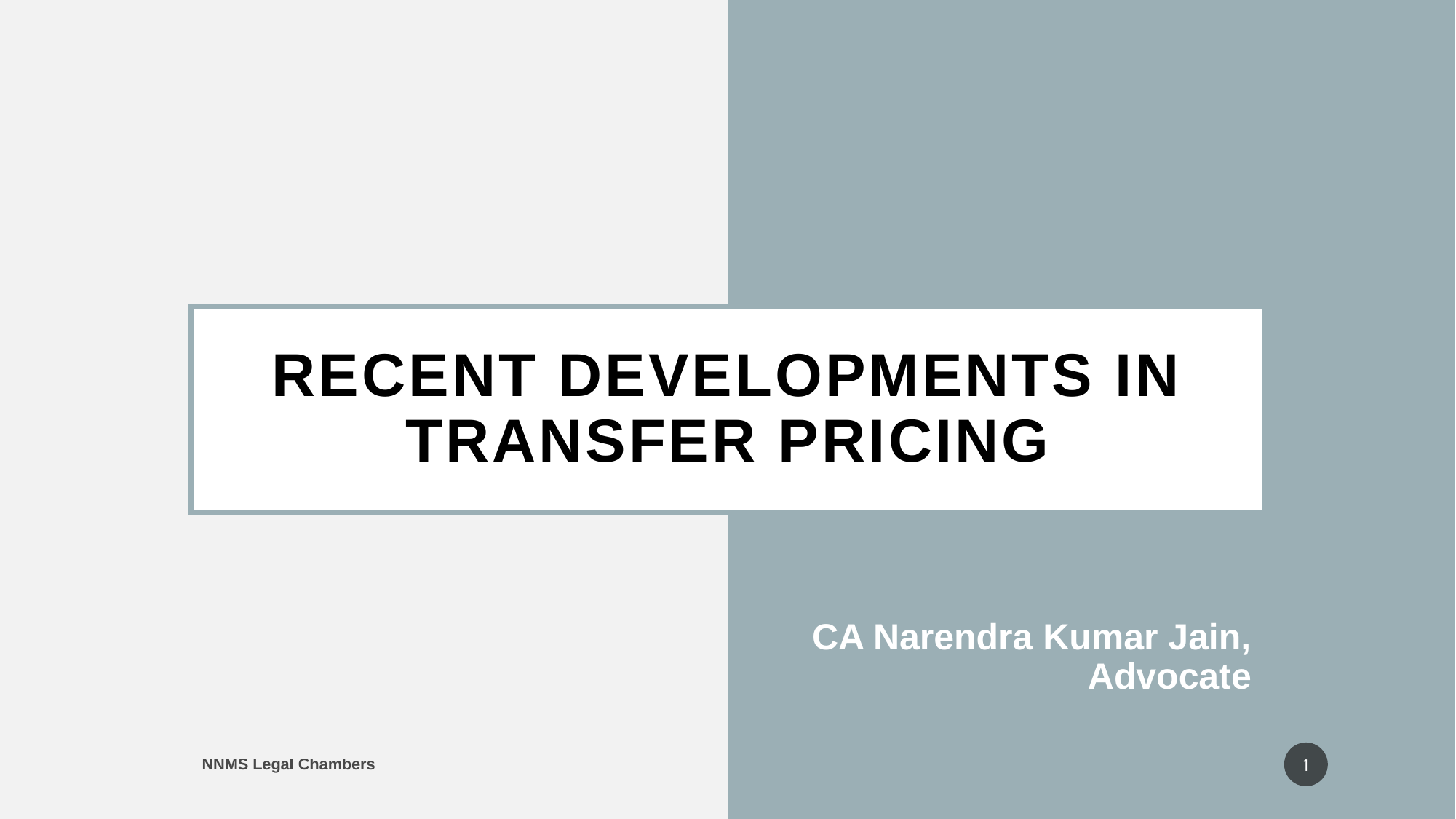

# Recent developments in Transfer pricing
CA Narendra Kumar Jain, Advocate
1
NNMS Legal Chambers